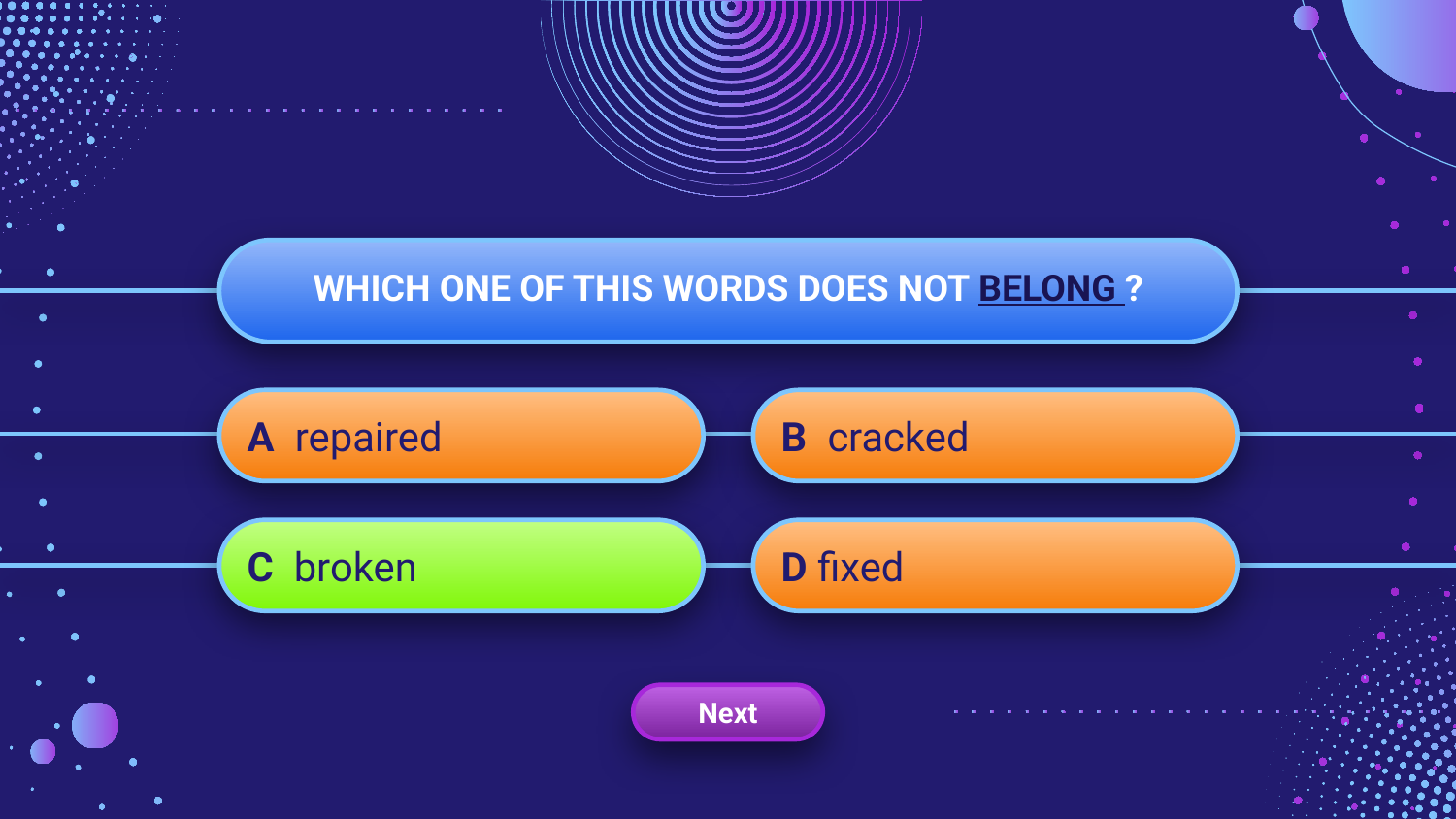

WHICH ONE OF THIS WORDS DOES NOT BELONG ?
A  repaired
B  cracked
C  broken
D fixed
Next